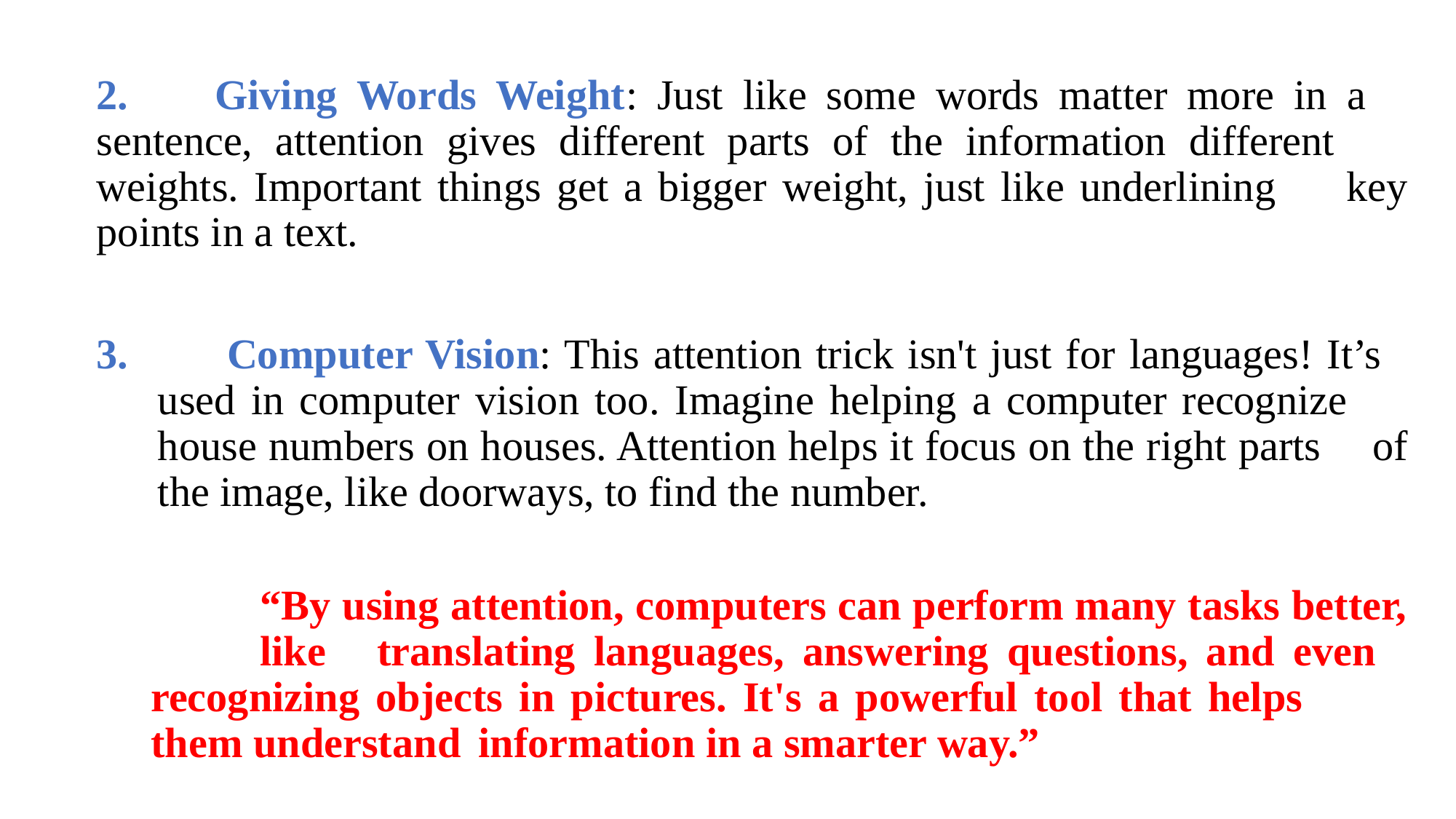

2. 	Giving Words Weight: Just like some words matter more in a 	sentence, attention gives different parts of the information different 	weights. Important things get a bigger weight, just like underlining 	key points in a text.

     Computer Vision: This attention trick isn't just for languages! It’s 	used in computer vision too. Imagine helping a computer recognize 	house numbers on houses. Attention helps it focus on the right parts 	of the image, like doorways, to find the number.

	“By using attention, computers can perform many tasks better, 	like 	translating languages, answering questions, and even 	recognizing objects in pictures. It's a powerful tool that helps 	them understand 	information in a smarter way.”